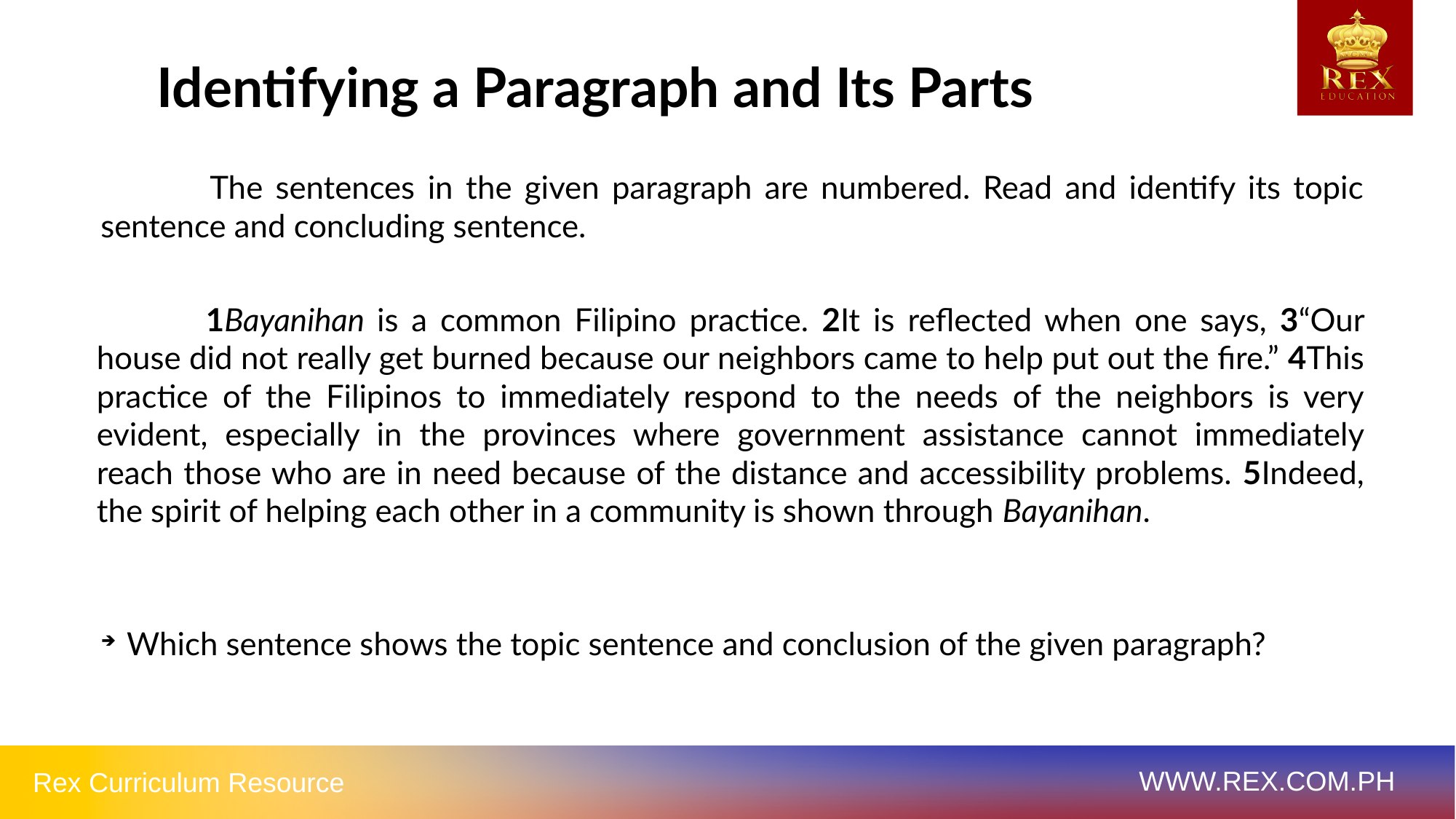

Identifying a Paragraph and Its Parts
	The sentences in the given paragraph are numbered. Read and identify its topic sentence and concluding sentence.
	1Bayanihan is a common Filipino practice. 2It is reflected when one says, 3“Our house did not really get burned because our neighbors came to help put out the fire.” 4This practice of the Filipinos to immediately respond to the needs of the neighbors is very evident, especially in the provinces where government assistance cannot immediately reach those who are in need because of the distance and accessibility problems. 5Indeed, the spirit of helping each other in a community is shown through Bayanihan.
Which sentence shows the topic sentence and conclusion of the given paragraph?